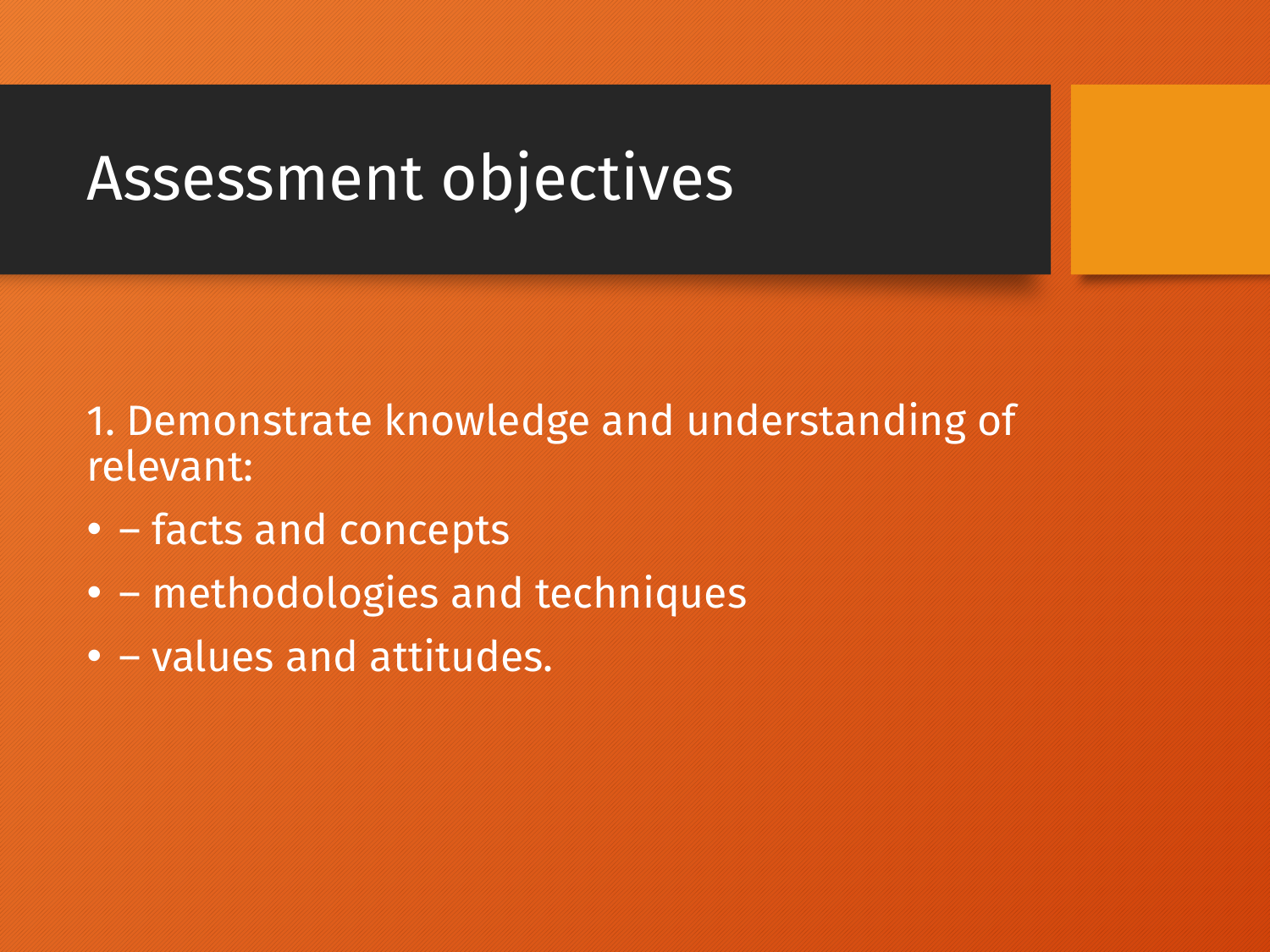

# Assessment objectives

1. Demonstrate knowledge and understanding of relevant:
– facts and concepts
– methodologies and techniques
– values and attitudes.